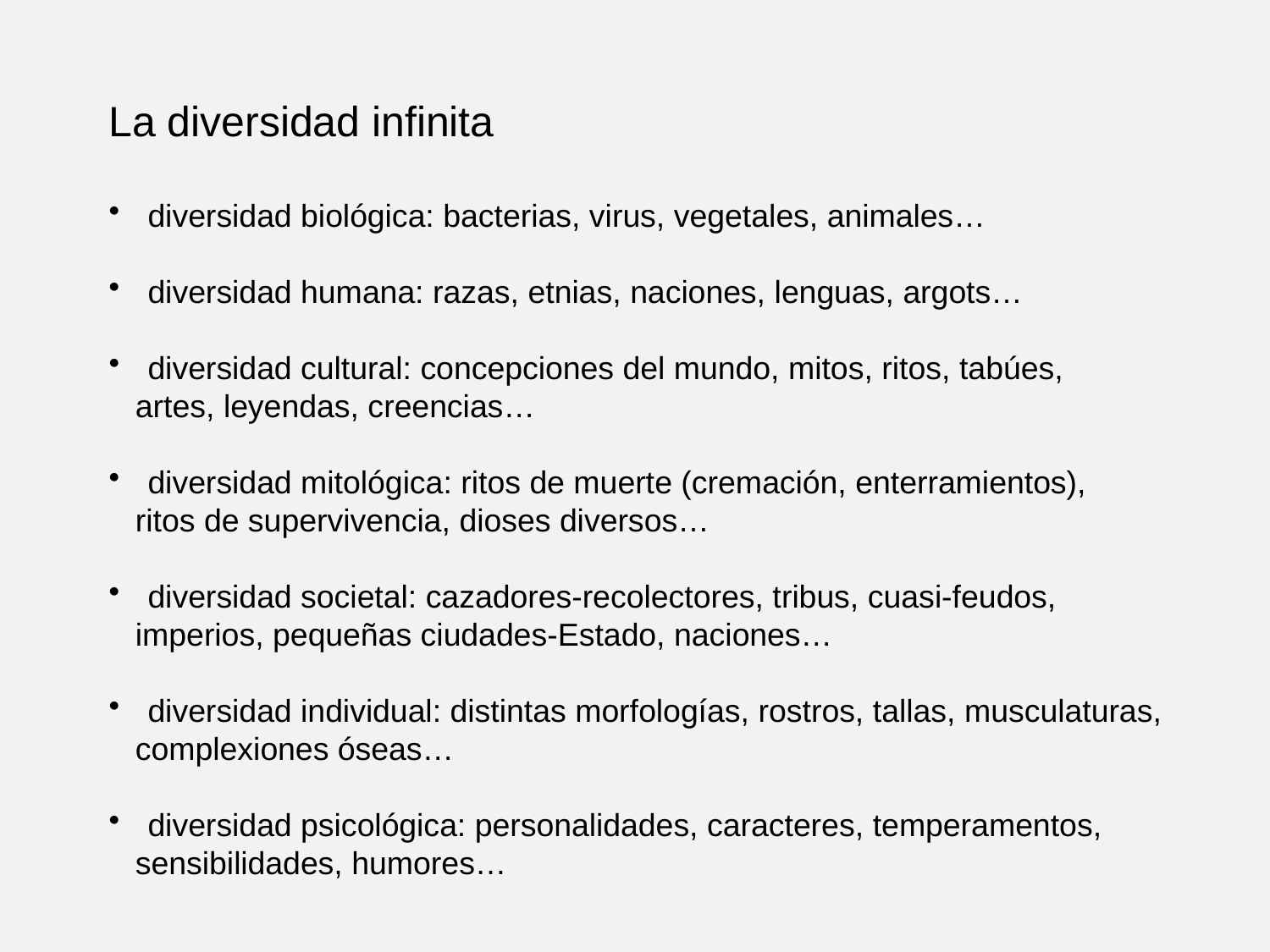

La diversidad infinita

 diversidad biológica: bacterias, virus, vegetales, animales…

 diversidad humana: razas, etnias, naciones, lenguas, argots…

 diversidad cultural: concepciones del mundo, mitos, ritos, tabúes,
   artes, leyendas, creencias…

 diversidad mitológica: ritos de muerte (cremación, enterramientos),
   ritos de supervivencia, dioses diversos…

 diversidad societal: cazadores-recolectores, tribus, cuasi-feudos,
   imperios, pequeñas ciudades-Estado, naciones…

 diversidad individual: distintas morfologías, rostros, tallas, musculaturas,
   complexiones óseas…

 diversidad psicológica: personalidades, caracteres, temperamentos,
   sensibilidades, humores…